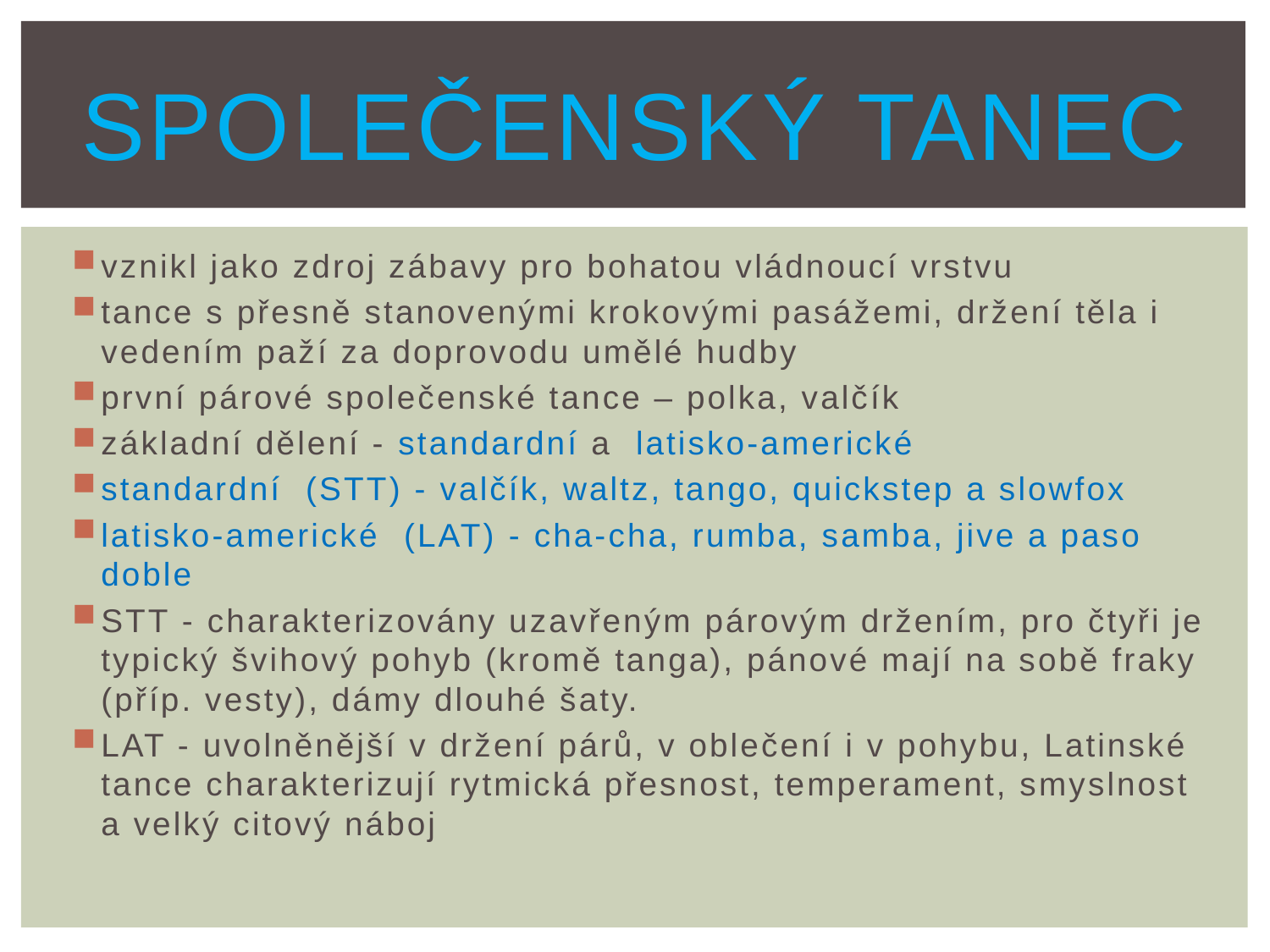

# Společenský tanec
vznikl jako zdroj zábavy pro bohatou vládnoucí vrstvu
tance s přesně stanovenými krokovými pasážemi, držení těla i vedením paží za doprovodu umělé hudby
první párové společenské tance – polka, valčík
základní dělení - standardní a  latisko-americké
standardní  (STT) - valčík, waltz, tango, quickstep a slowfox
latisko-americké  (LAT) - cha-cha, rumba, samba, jive a paso doble
STT - charakterizovány uzavřeným párovým držením, pro čtyři je typický švihový pohyb (kromě tanga), pánové mají na sobě fraky (příp. vesty), dámy dlouhé šaty.
LAT - uvolněnější v držení párů, v oblečení i v pohybu, Latinské tance charakterizují rytmická přesnost, temperament, smyslnost a velký citový náboj